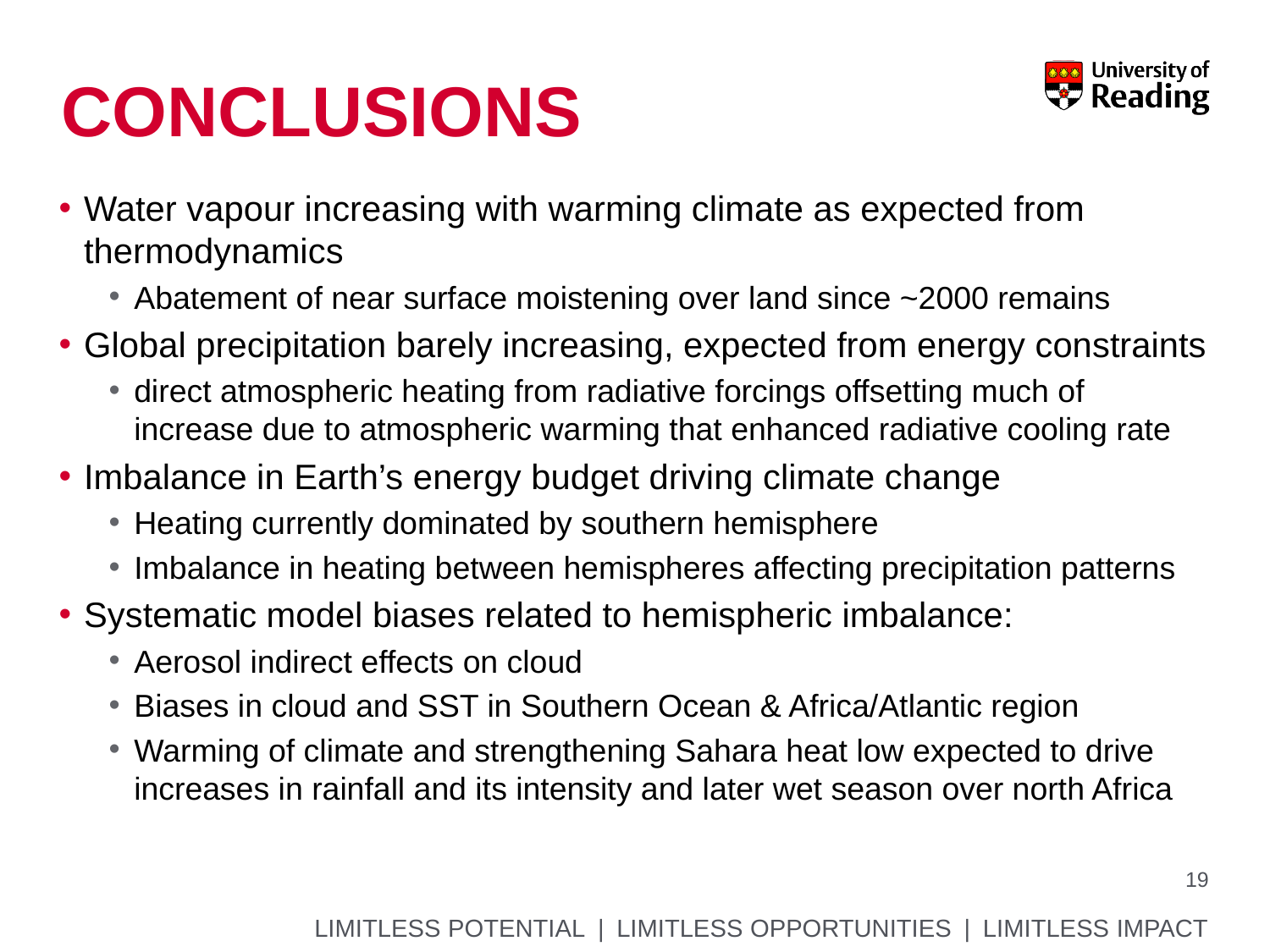

# Conclusions
Water vapour increasing with warming climate as expected from thermodynamics
Abatement of near surface moistening over land since ~2000 remains
Global precipitation barely increasing, expected from energy constraints
direct atmospheric heating from radiative forcings offsetting much of increase due to atmospheric warming that enhanced radiative cooling rate
Imbalance in Earth’s energy budget driving climate change
Heating currently dominated by southern hemisphere
Imbalance in heating between hemispheres affecting precipitation patterns
Systematic model biases related to hemispheric imbalance:
Aerosol indirect effects on cloud
Biases in cloud and SST in Southern Ocean & Africa/Atlantic region
Warming of climate and strengthening Sahara heat low expected to drive increases in rainfall and its intensity and later wet season over north Africa

19